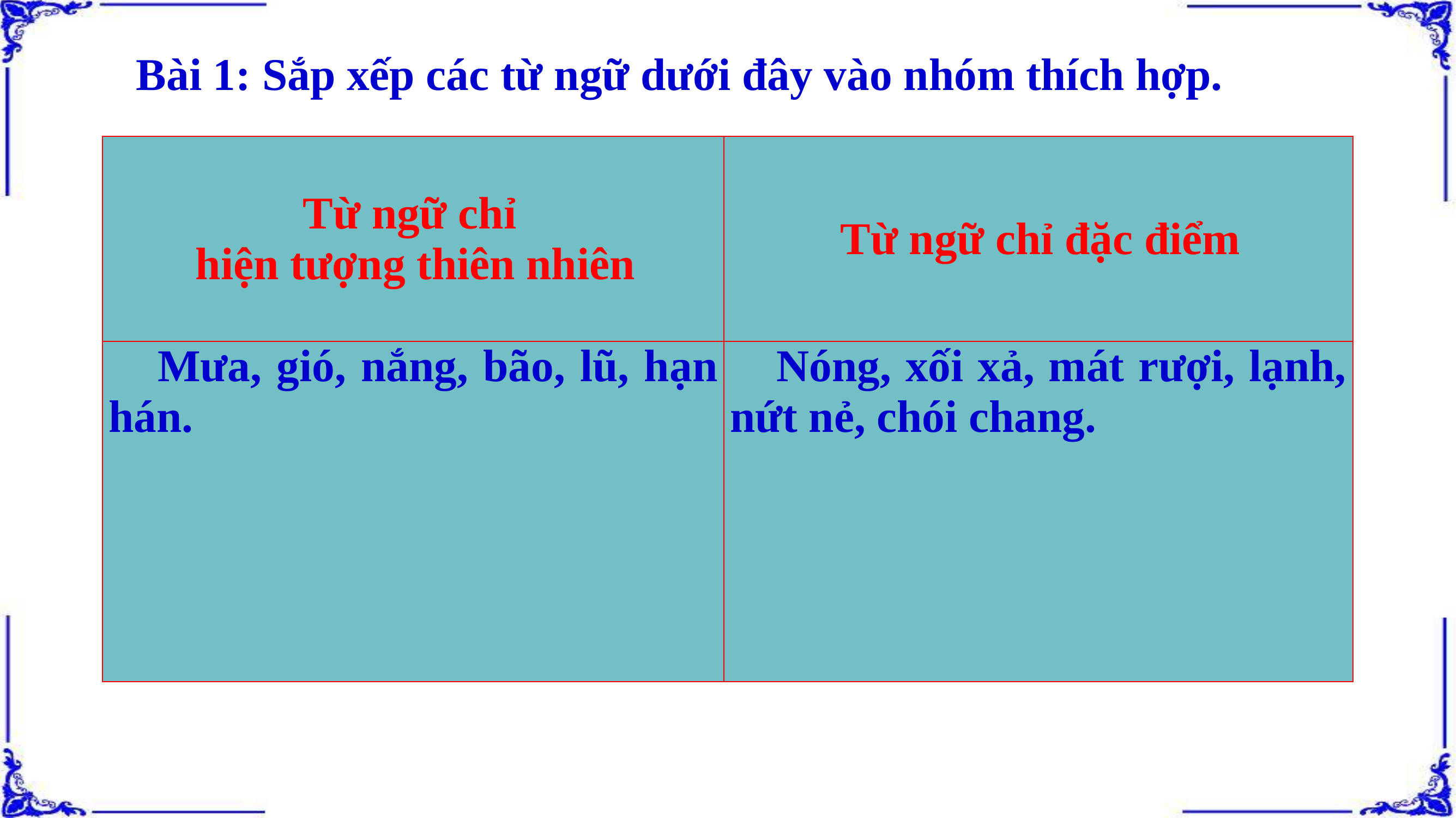

Bài 1: Sắp xếp các từ ngữ dưới đây vào nhóm thích hợp.
| Từ ngữ chỉ hiện tượng thiên nhiên | Từ ngữ chỉ đặc điểm |
| --- | --- |
| Mưa, gió, nắng, bão, lũ, hạn hán. | Nóng, xối xả, mát rượi, lạnh, nứt nẻ, chói chang. |